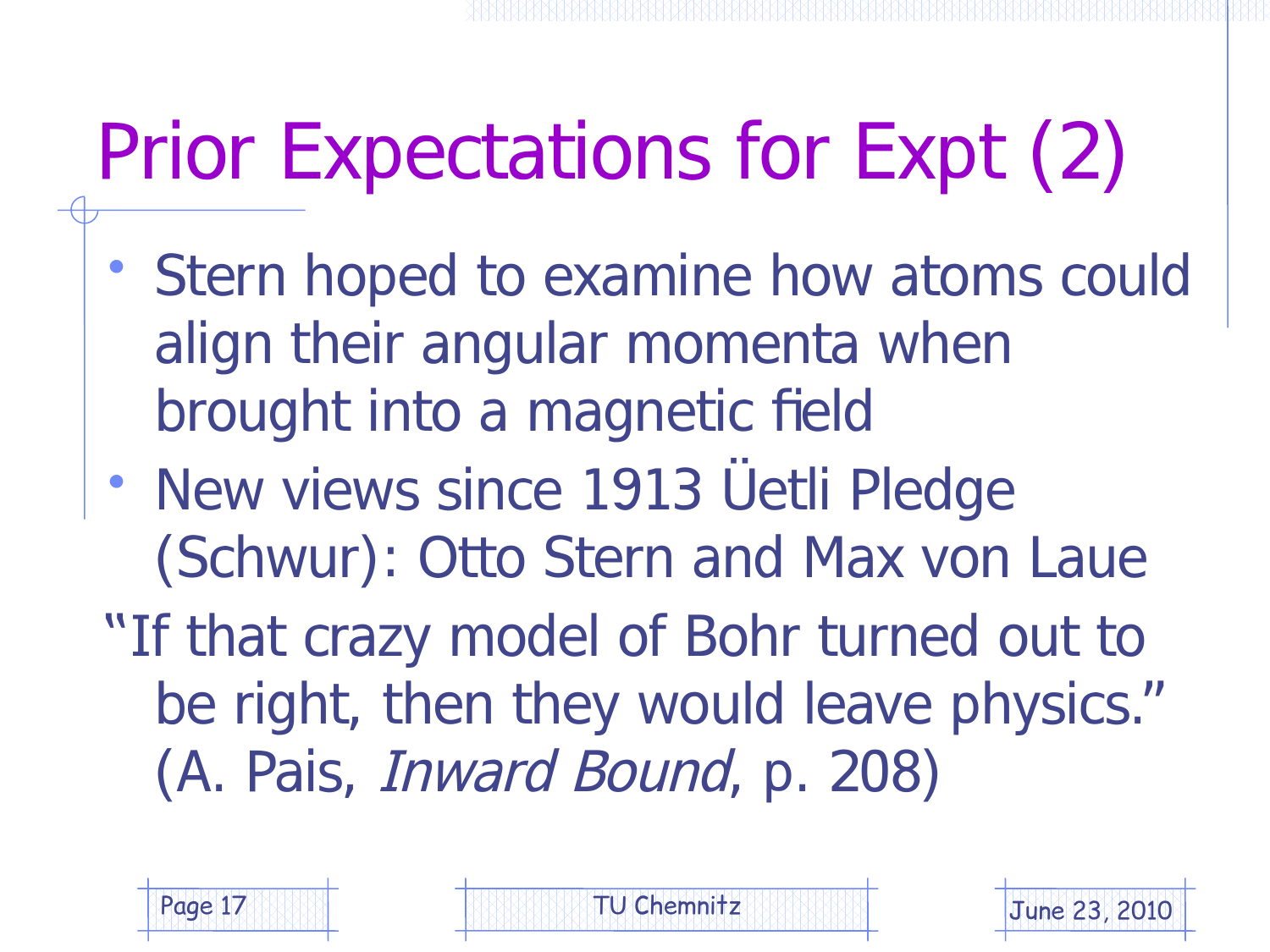

# Prior Expectations for Expt (2)
Stern hoped to examine how atoms could align their angular momenta when brought into a magnetic field
New views since 1913 Üetli Pledge (Schwur): Otto Stern and Max von Laue
“If that crazy model of Bohr turned out to be right, then they would leave physics.” (A. Pais, Inward Bound, p. 208)
Page 17
TU Chemnitz
June 23, 2010